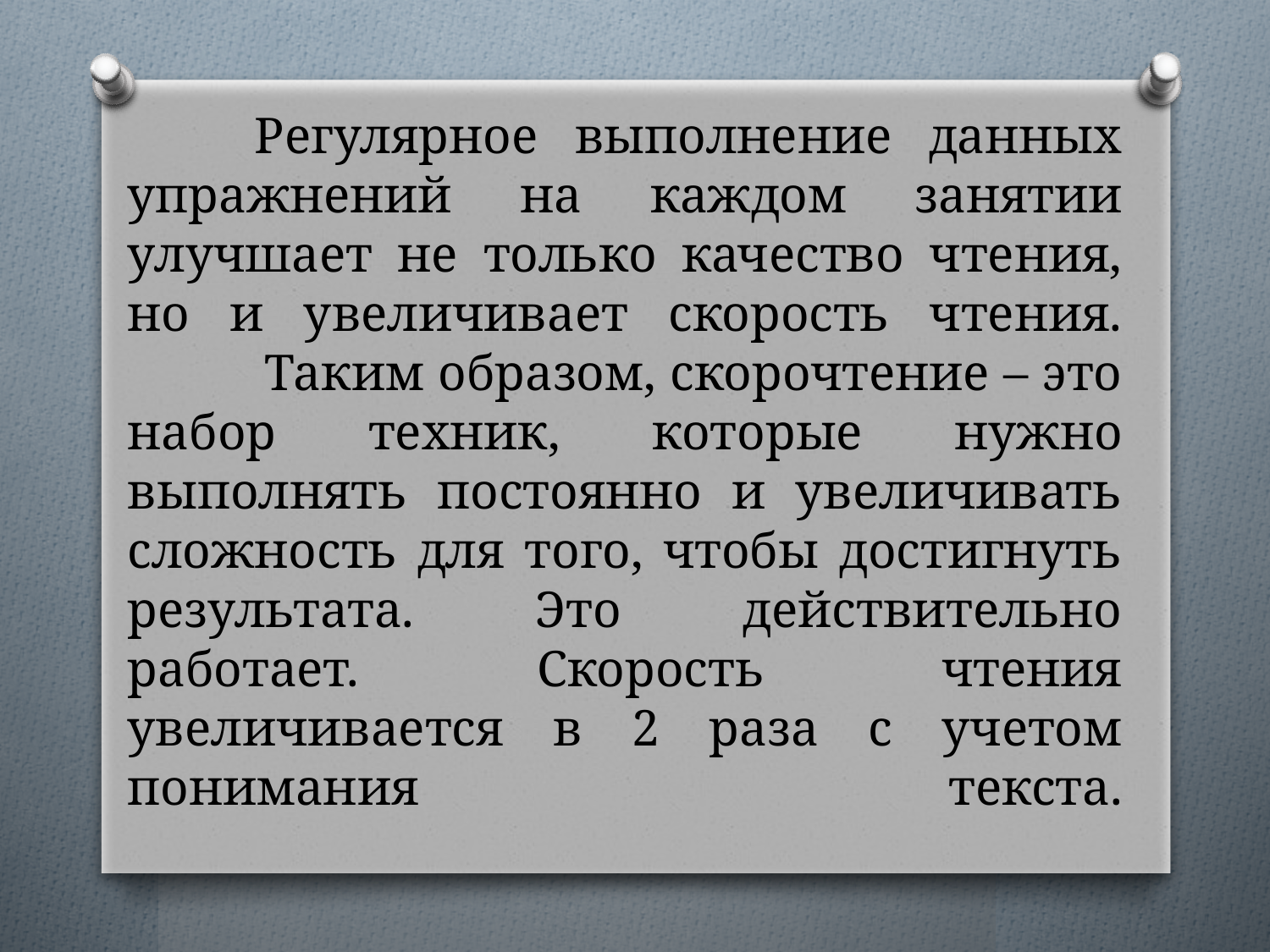

# Регулярное выполнение данных упражнений на каждом занятии улучшает не только качество чтения, но и увеличивает скорость чтения. Таким образом, скорочтение – это набор техник, которые нужно выполнять постоянно и увеличивать сложность для того, чтобы достигнуть результата. Это действительно работает. Скорость чтения увеличивается в 2 раза с учетом понимания текста.